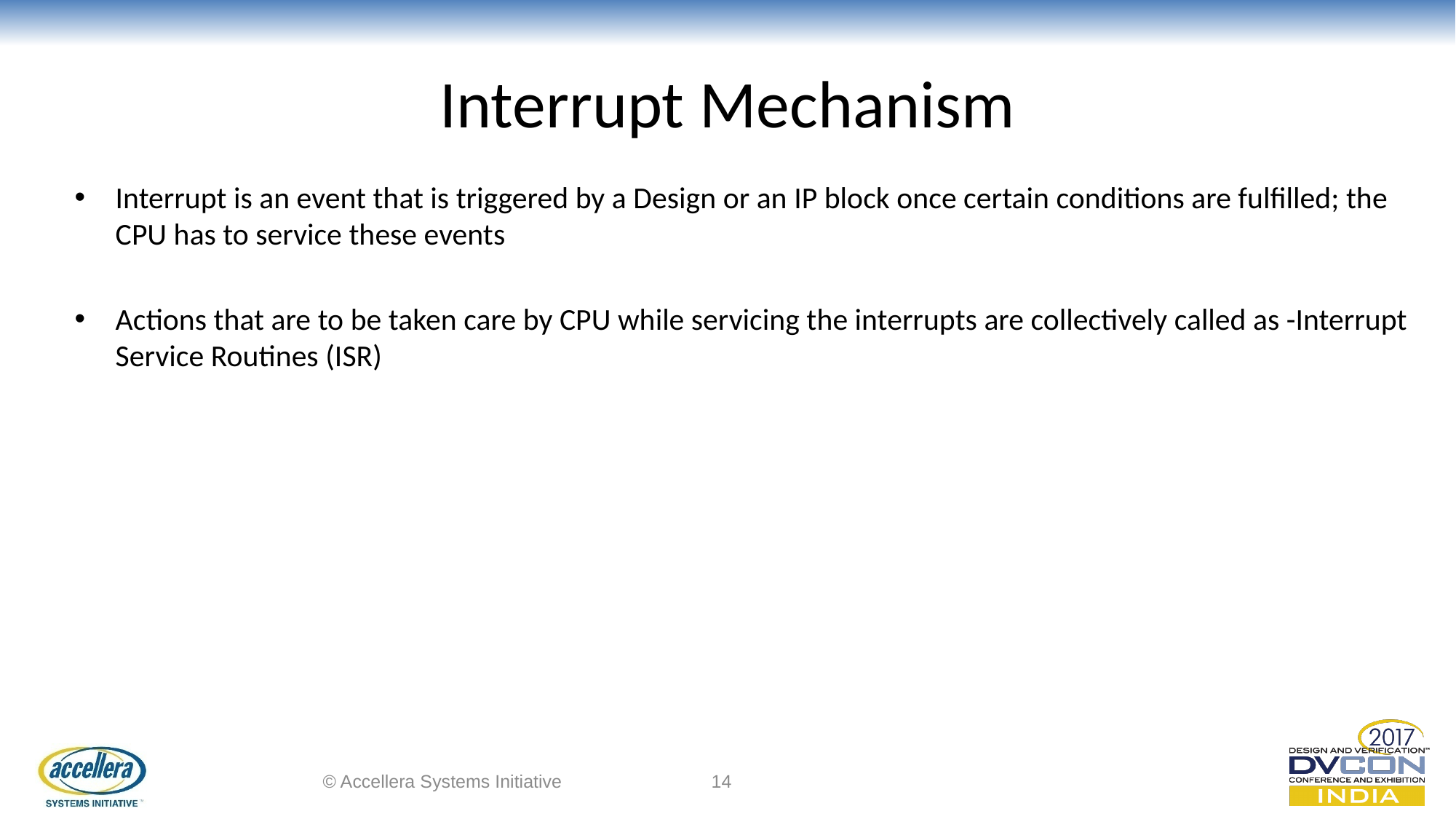

# Interrupt Mechanism
Interrupt is an event that is triggered by a Design or an IP block once certain conditions are fulfilled; the CPU has to service these events

Actions that are to be taken care by CPU while servicing the interrupts are collectively called as -Interrupt Service Routines (ISR)

© Accellera Systems Initiative
14